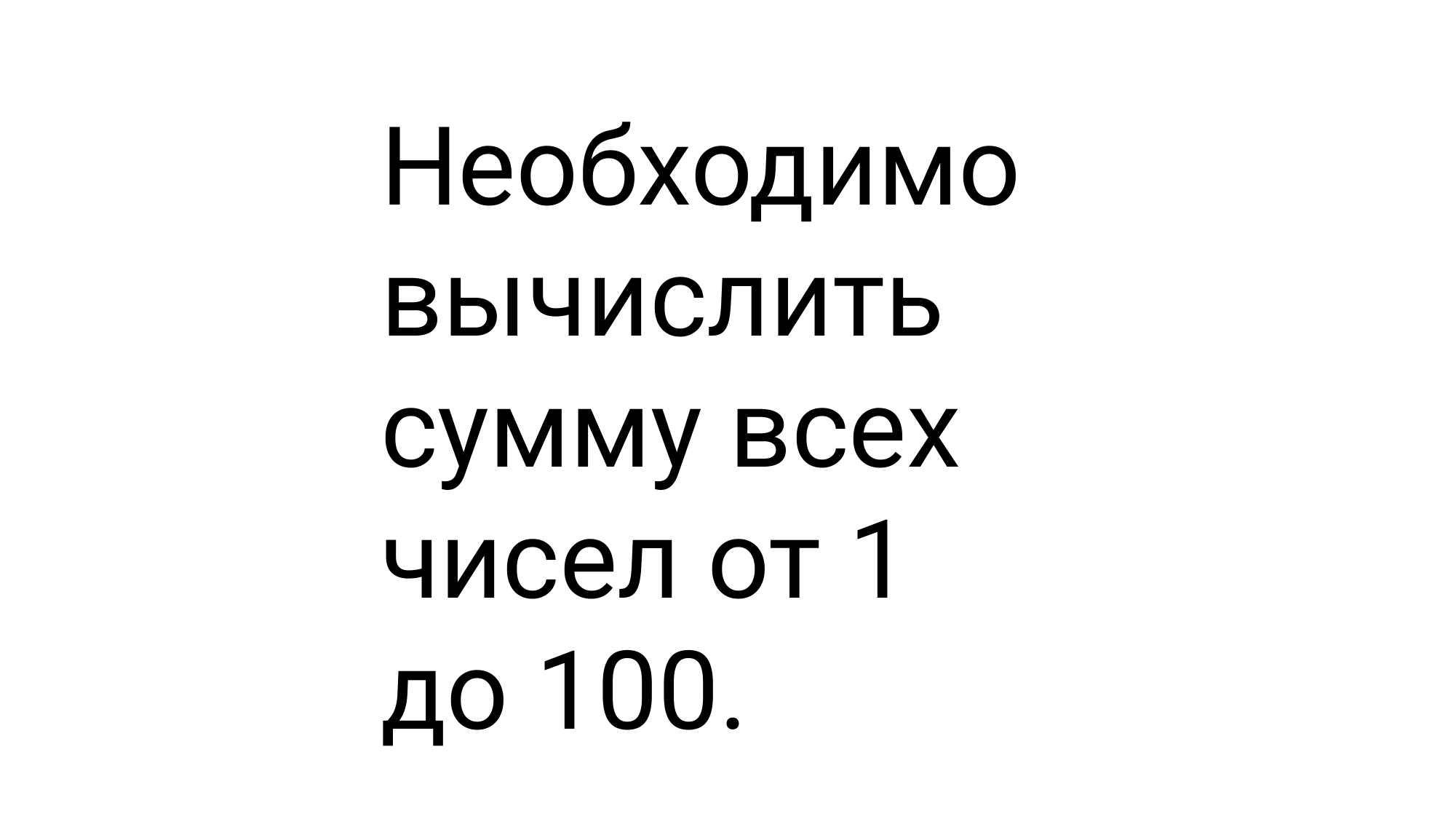

Необходимо вычислить сумму всех чисел от 1 до 100.